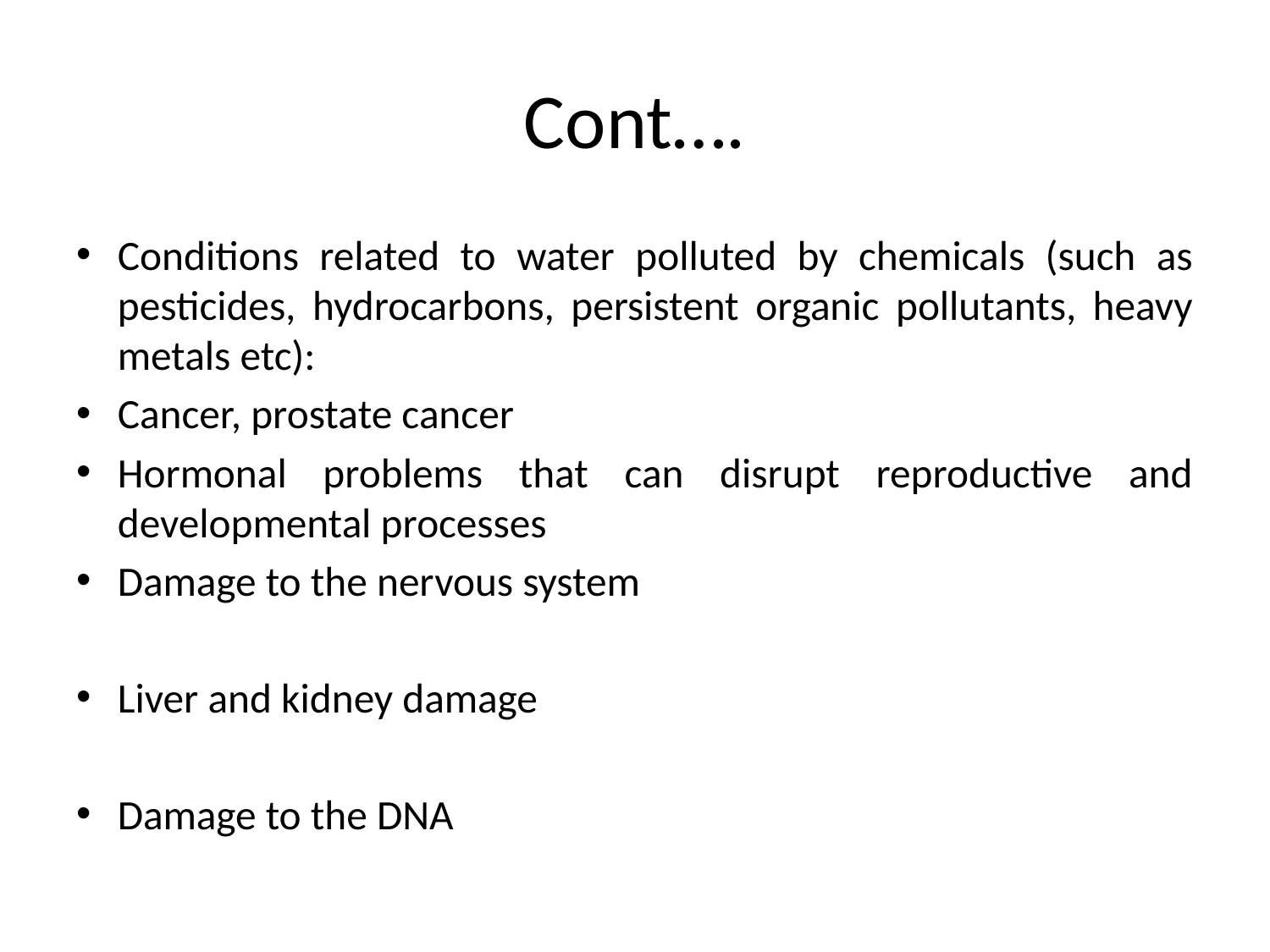

# Cont….
Conditions related to water polluted by chemicals (such as pesticides, hydrocarbons, persistent organic pollutants, heavy metals etc):
Cancer, prostate cancer
Hormonal problems that can disrupt reproductive and developmental processes
Damage to the nervous system

Liver and kidney damage

Damage to the DNA